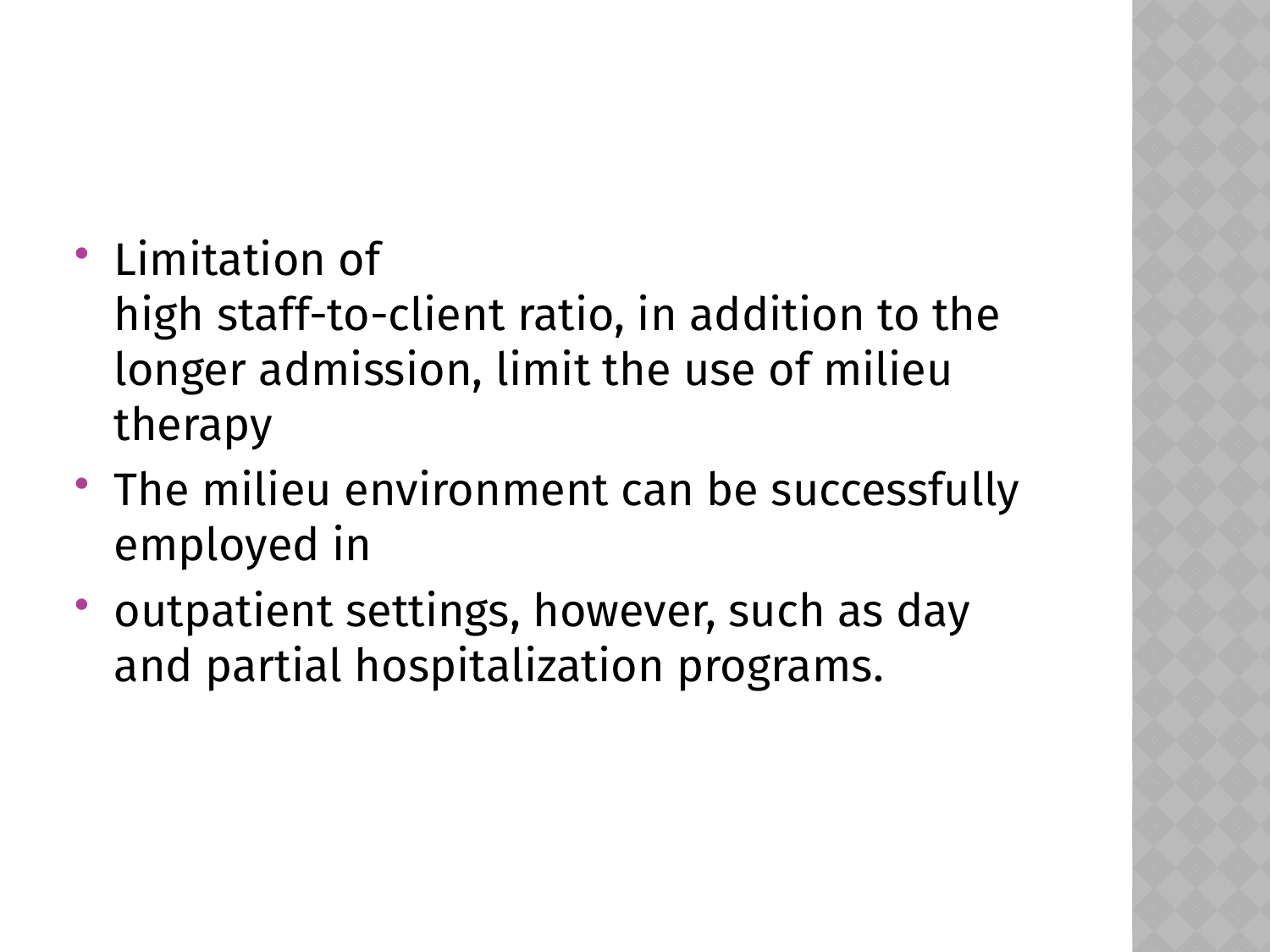

#
Limitation of                                                       high staff-to-client ratio, in addition to the longer admission, limit the use of milieu therapy
The milieu environment can be successfully employed in
outpatient settings, however, such as day and partial hospitalization programs.